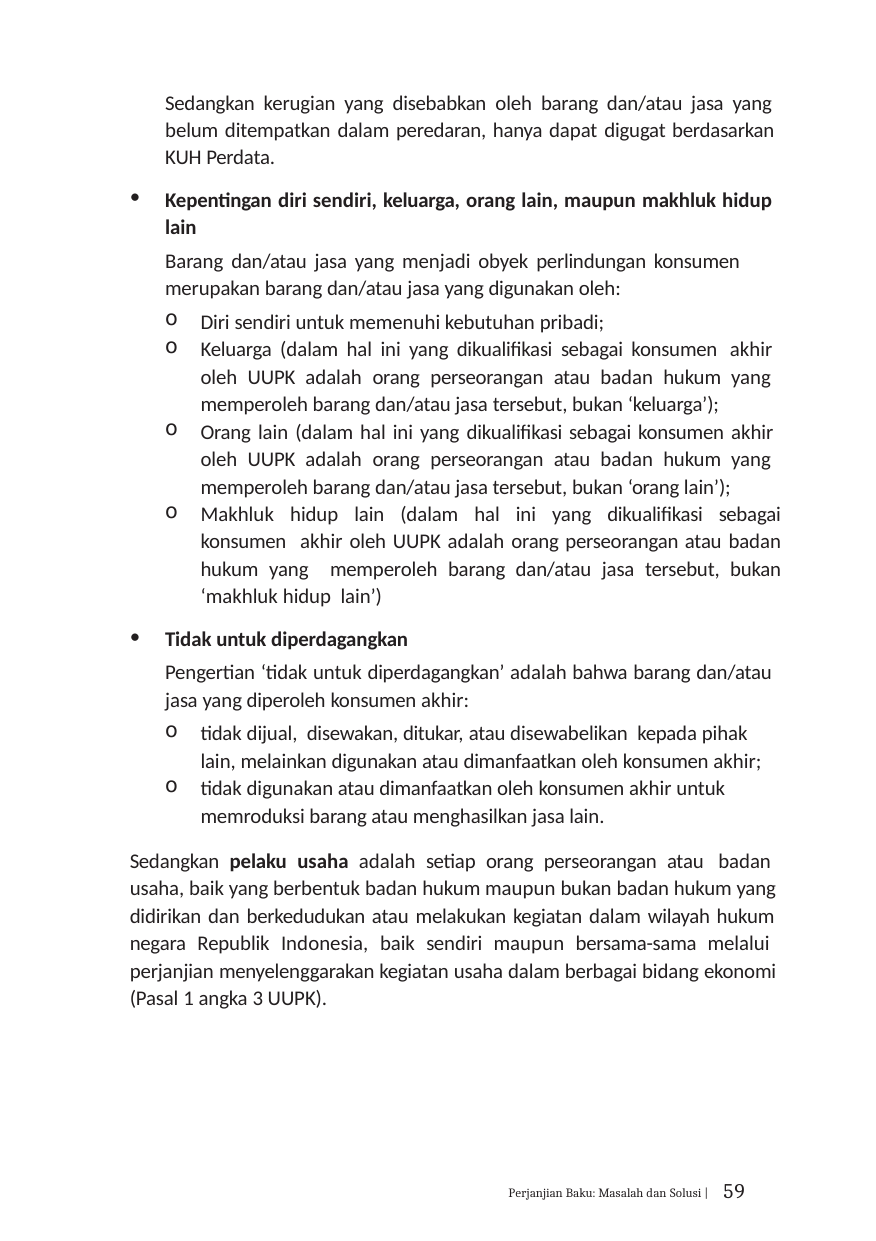

Sedangkan kerugian yang disebabkan oleh barang dan/atau jasa yang  belum ditempatkan dalam peredaran, hanya dapat digugat berdasarkan  KUH Perdata.
Kepentingan diri sendiri, keluarga, orang lain, maupun makhluk hidup
lain
Barang dan/atau jasa yang menjadi obyek perlindungan konsumen  merupakan barang dan/atau jasa yang digunakan oleh:
Diri sendiri untuk memenuhi kebutuhan pribadi;
Keluarga (dalam hal ini yang dikualifikasi sebagai konsumen akhir  oleh UUPK adalah orang perseorangan atau badan hukum yang  memperoleh barang dan/atau jasa tersebut, bukan ‘keluarga’);
Orang lain (dalam hal ini yang dikualifikasi sebagai konsumen akhir  oleh UUPK adalah orang perseorangan atau badan hukum yang  memperoleh barang dan/atau jasa tersebut, bukan ‘orang lain’);
Makhluk hidup lain (dalam hal ini yang dikualifikasi sebagai konsumen  akhir oleh UUPK adalah orang perseorangan atau badan hukum yang  memperoleh barang dan/atau jasa tersebut, bukan ‘makhluk hidup  lain’)
Tidak untuk diperdagangkan
Pengertian ‘tidak untuk diperdagangkan’ adalah bahwa barang dan/atau  jasa yang diperoleh konsumen akhir:
tidak dijual, disewakan, ditukar, atau disewabelikan  kepada pihak  lain, melainkan digunakan atau dimanfaatkan oleh konsumen akhir;
tidak digunakan atau dimanfaatkan oleh konsumen akhir untuk  memroduksi barang atau menghasilkan jasa lain.
Sedangkan pelaku usaha adalah setiap orang perseorangan atau badan  usaha, baik yang berbentuk badan hukum maupun bukan badan hukum yang  didirikan dan berkedudukan atau melakukan kegiatan dalam wilayah hukum  negara Republik Indonesia, baik sendiri maupun bersama-sama melalui  perjanjian menyelenggarakan kegiatan usaha dalam berbagai bidang ekonomi  (Pasal 1 angka 3 UUPK).
Perjanjian Baku: Masalah dan Solusi |     59